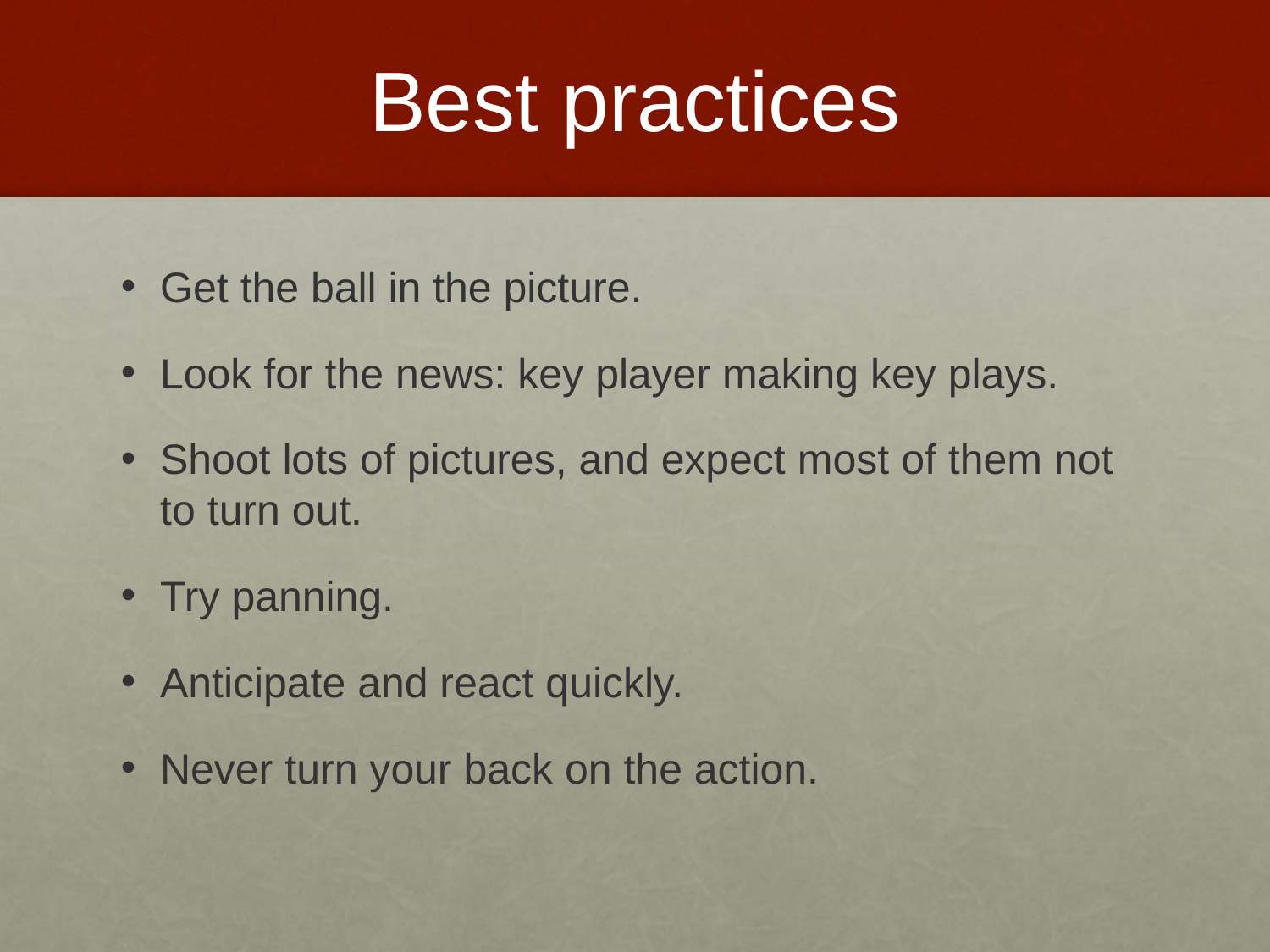

# Best practices
Get the ball in the picture.
Look for the news: key player making key plays.
Shoot lots of pictures, and expect most of them not to turn out.
Try panning.
Anticipate and react quickly.
Never turn your back on the action.